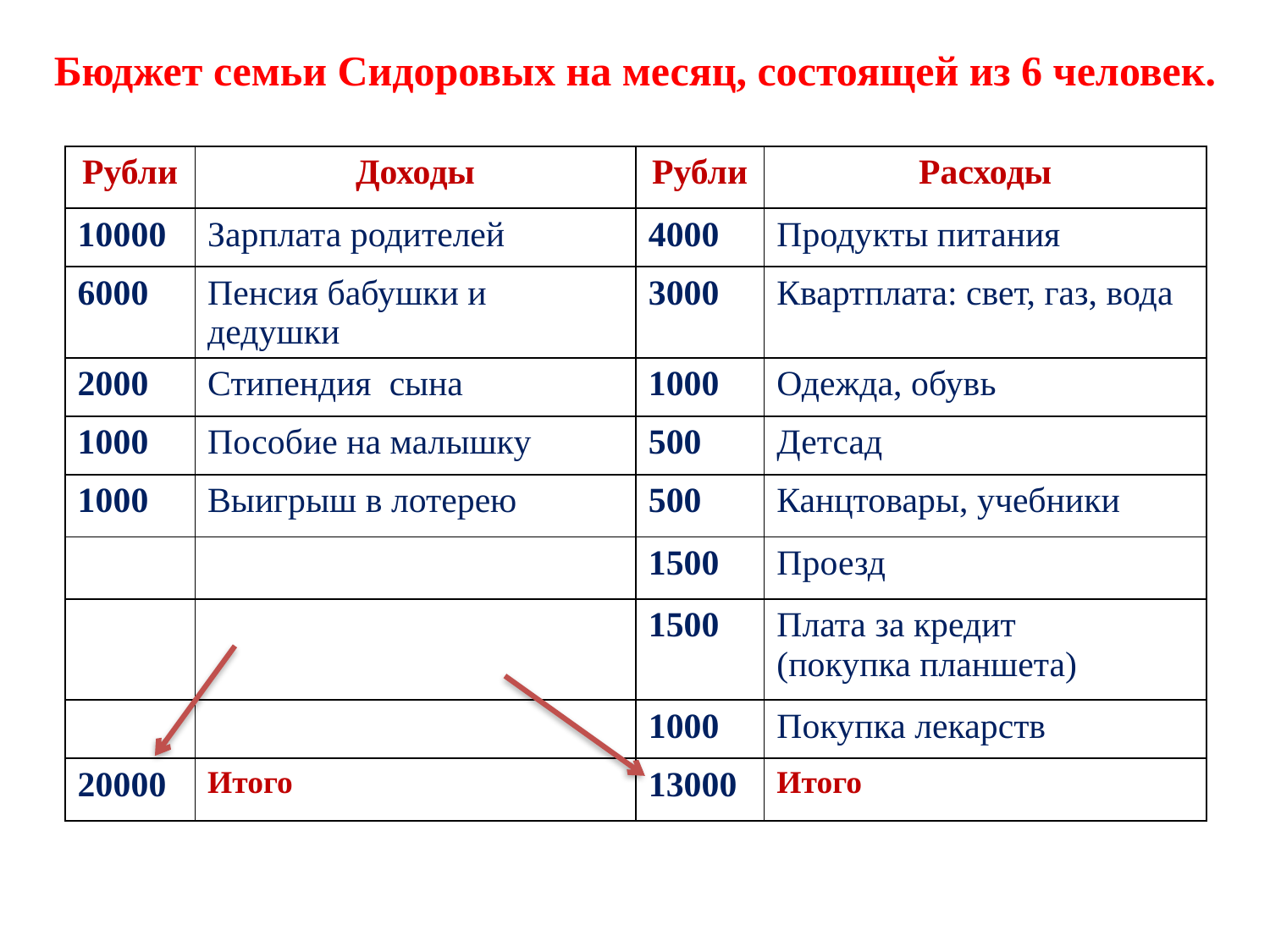

# Бюджет семьи Сидоровых на месяц, состоящей из 6 человек.
| Рубли | Доходы | Рубли | Расходы |
| --- | --- | --- | --- |
| 10000 | Зарплата родителей | 4000 | Продукты питания |
| 6000 | Пенсия бабушки и дедушки | 3000 | Квартплата: свет, газ, вода |
| 2000 | Стипендия сына | 1000 | Одежда, обувь |
| 1000 | Пособие на малышку | 500 | Детсад |
| 1000 | Выигрыш в лотерею | 500 | Канцтовары, учебники |
|  |  | 1500 | Проезд |
|  |  | 1500 | Плата за кредит (покупка планшета) |
|  |  | 1000 | Покупка лекарств |
| 20000 | Итого | 13000 | Итого |